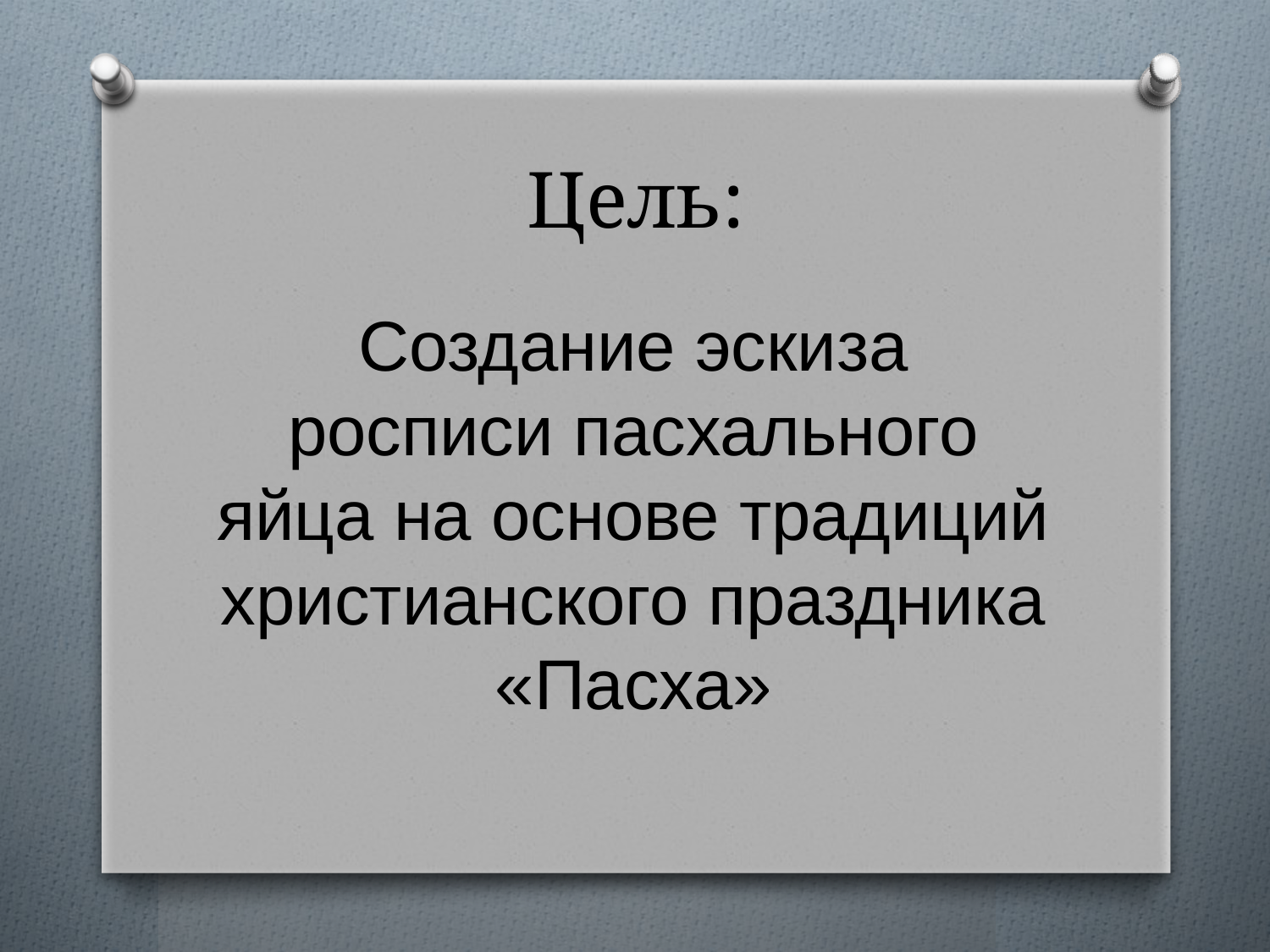

# Цель:
Создание эскиза росписи пасхального яйца на основе традиций христианского праздника «Пасха»